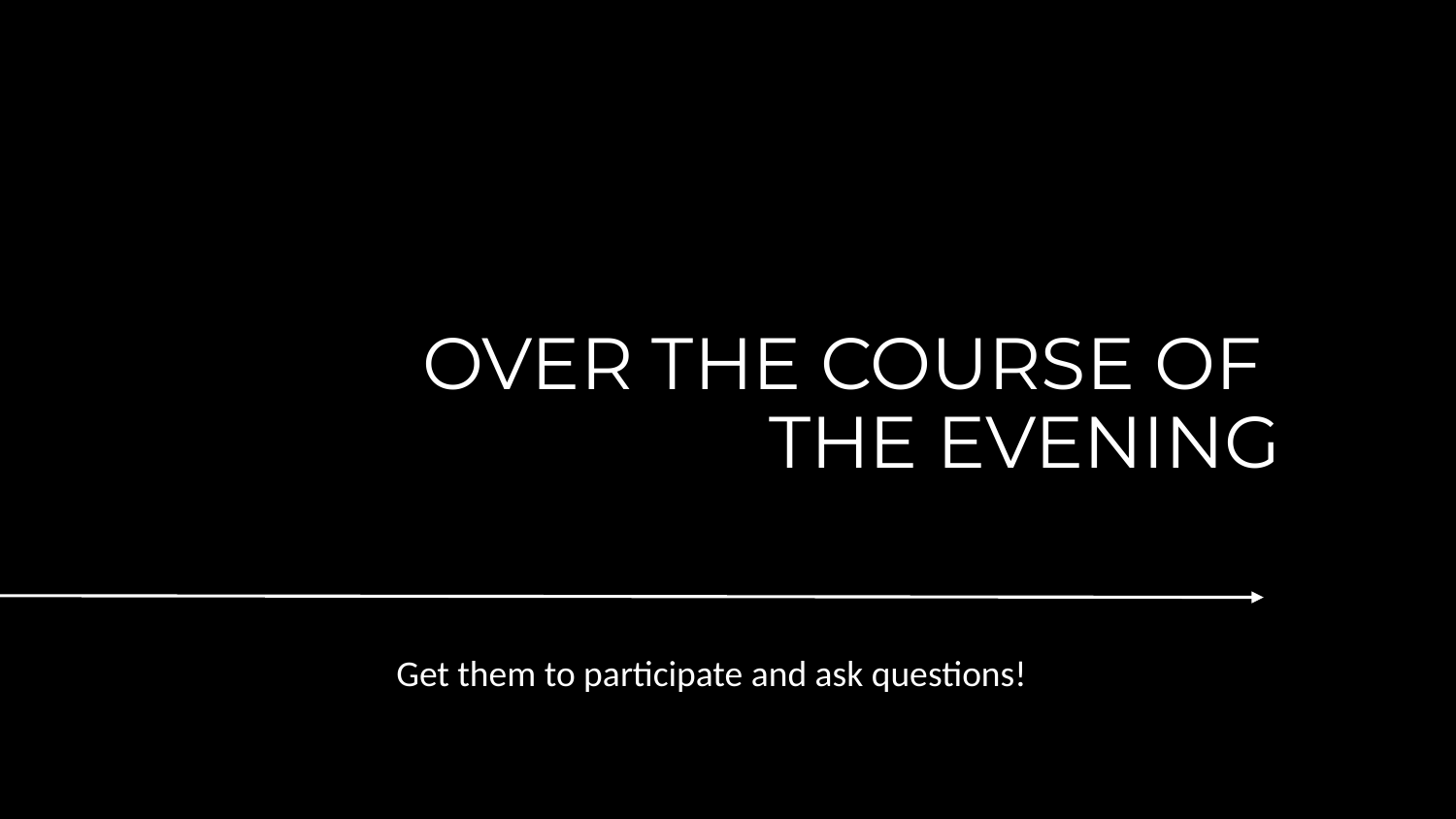

# OVER THE COURSE OF THE EVENING
Get them to participate and ask questions!